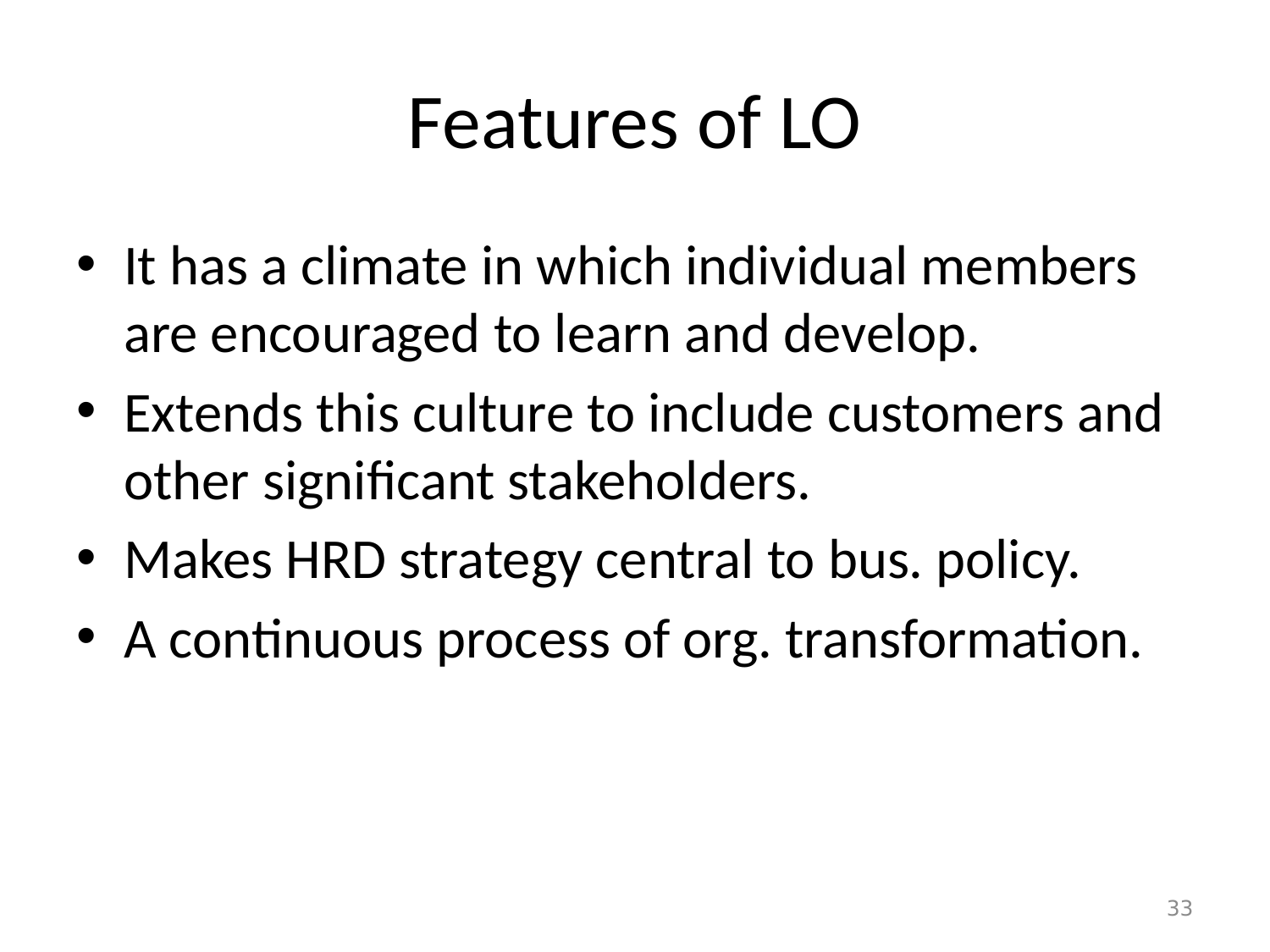

# Features of LO
It has a climate in which individual members are encouraged to learn and develop.
Extends this culture to include customers and other significant stakeholders.
Makes HRD strategy central to bus. policy.
A continuous process of org. transformation.
33